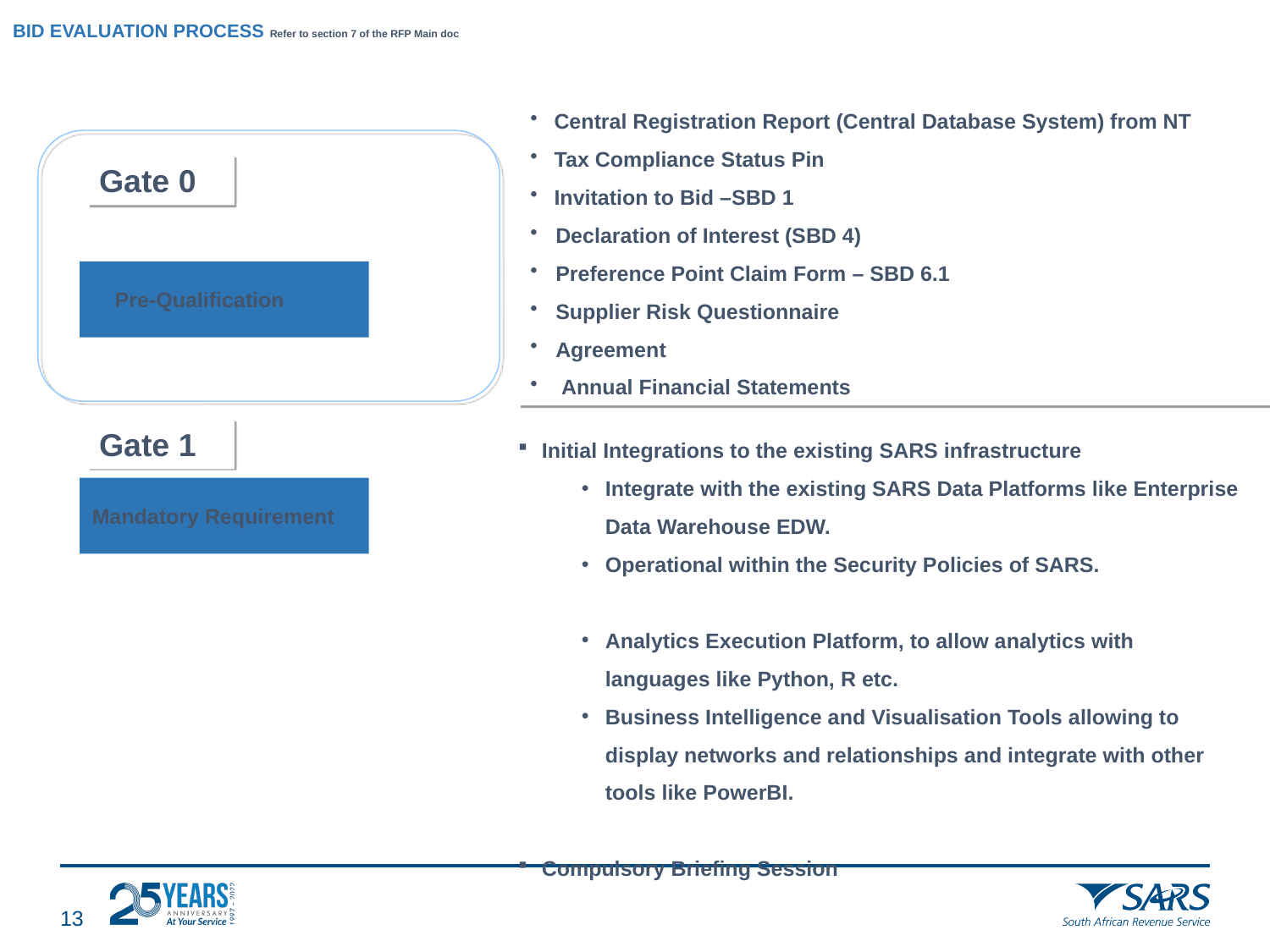

# BID EVALUATION PROCESS Refer to section 7 of the RFP Main doc
Central Registration Report (Central Database System) from NT
Tax Compliance Status Pin
Invitation to Bid –SBD 1
   Declaration of Interest (SBD 4)
   Preference Point Claim Form – SBD 6.1
   Supplier Risk Questionnaire
   Agreement
    Annual Financial Statements

Gate 0
Pre-Qualification
Gate 1
Initial Integrations to the existing SARS infrastructure
Integrate with the existing SARS Data Platforms like Enterprise Data Warehouse EDW.
Operational within the Security Policies of SARS.
Analytics Execution Platform, to allow analytics with languages like Python, R etc.
Business Intelligence and Visualisation Tools allowing to display networks and relationships and integrate with other tools like PowerBI.

Compulsory Briefing Session

Mandatory Requirement
13